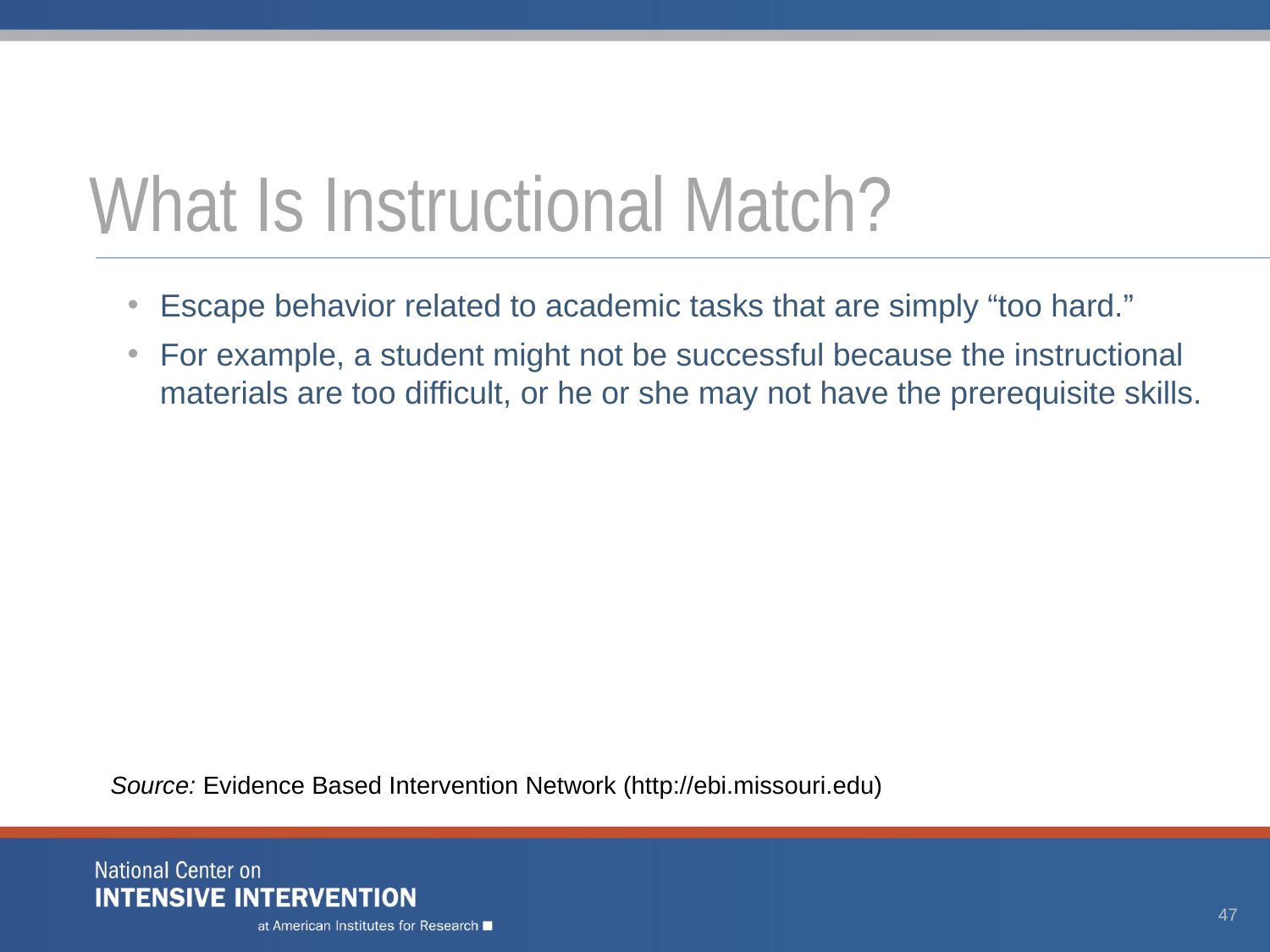

# .
What Is Instructional Match?
Escape behavior related to academic tasks that are simply “too hard.”
For example, a student might not be successful because the instructional materials are too difficult, or he or she may not have the prerequisite skills.

Source: Evidence Based Intervention Network (http://ebi.missouri.edu)/
47